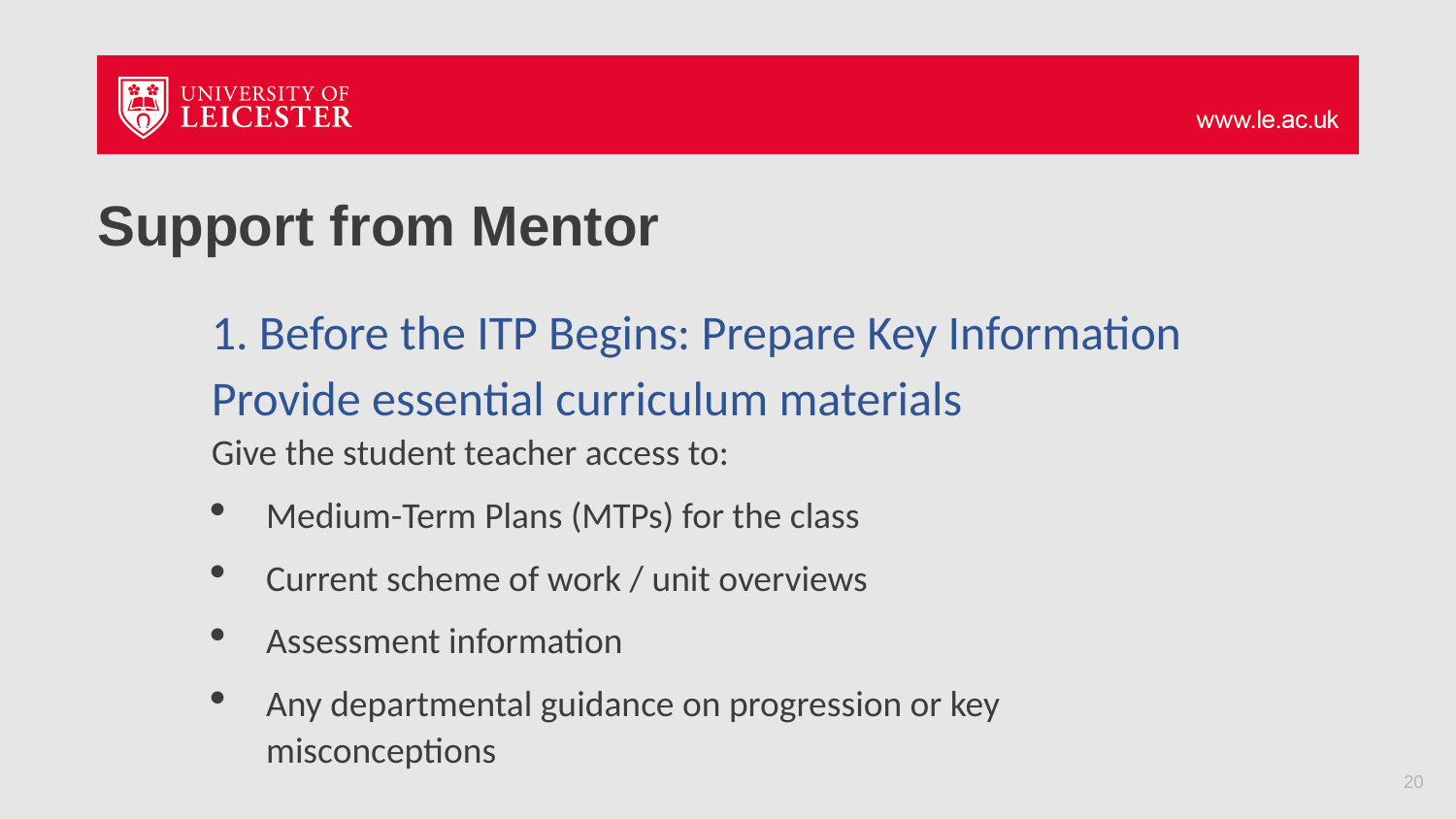

# Support from Mentor
1. Before the ITP Begins: Prepare Key Information
Provide essential curriculum materials
Give the student teacher access to:
Medium-Term Plans (MTPs) for the class
Current scheme of work / unit overviews
Assessment information
Any departmental guidance on progression or key misconceptions
20